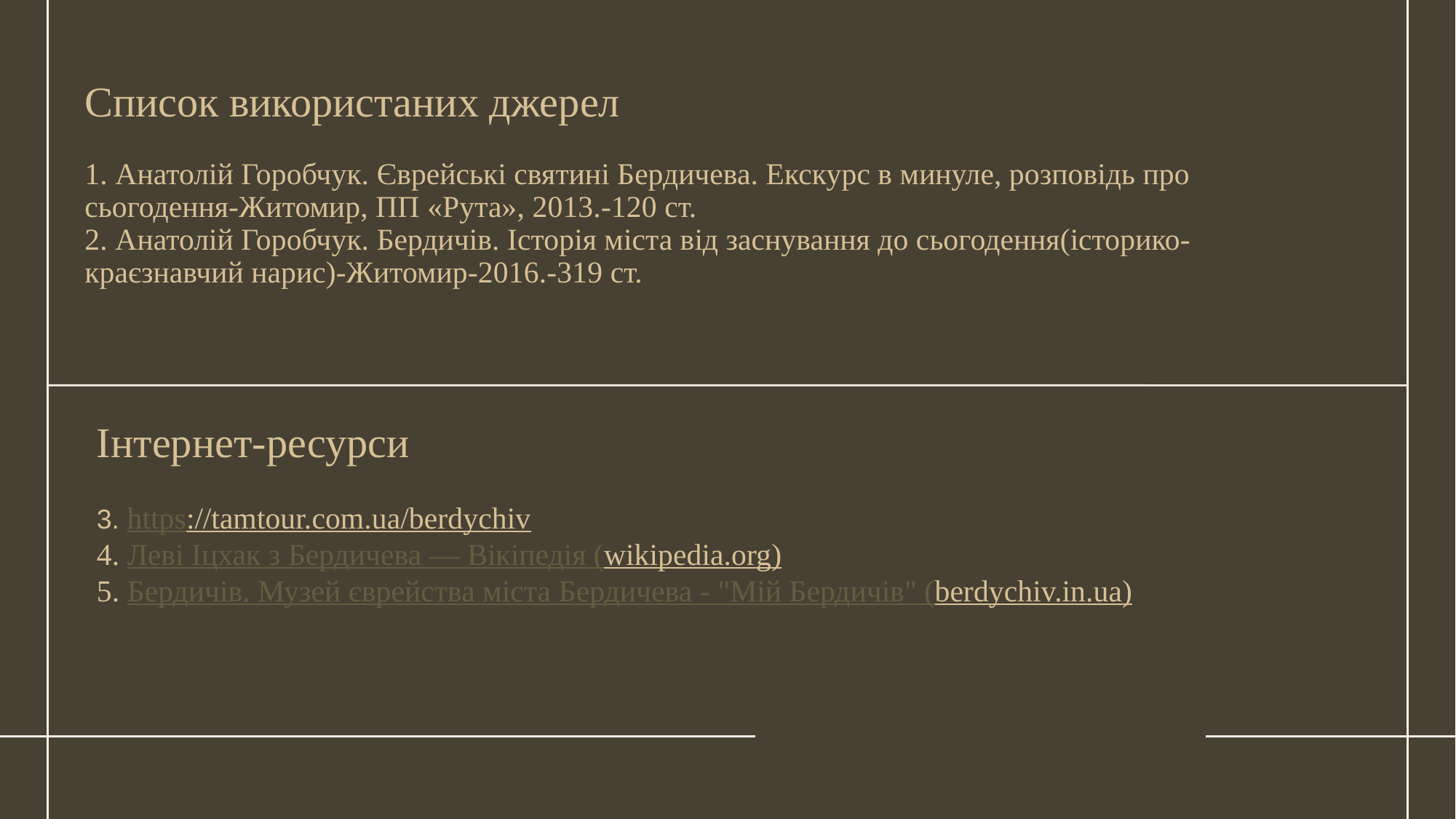

# Список використаних джерел 1. Анатолій Горобчук. Єврейські святині Бердичева. Екскурс в минуле, розповідь про сьогодення-Житомир, ПП «Рута», 2013.-120 ст. 2. Анатолій Горобчук. Бердичів. Історія міста від заснування до сьогодення(історико-краєзнавчий нарис)-Житомир-2016.-319 ст.
Інтернет-ресурси
3. https://tamtour.com.ua/berdychiv
4. Леві Іцхак з Бердичева — Вікіпедія (wikipedia.org)
5. Бердичів. Музей єврейства міста Бердичева - "Мій Бердичів" (berdychiv.in.ua)